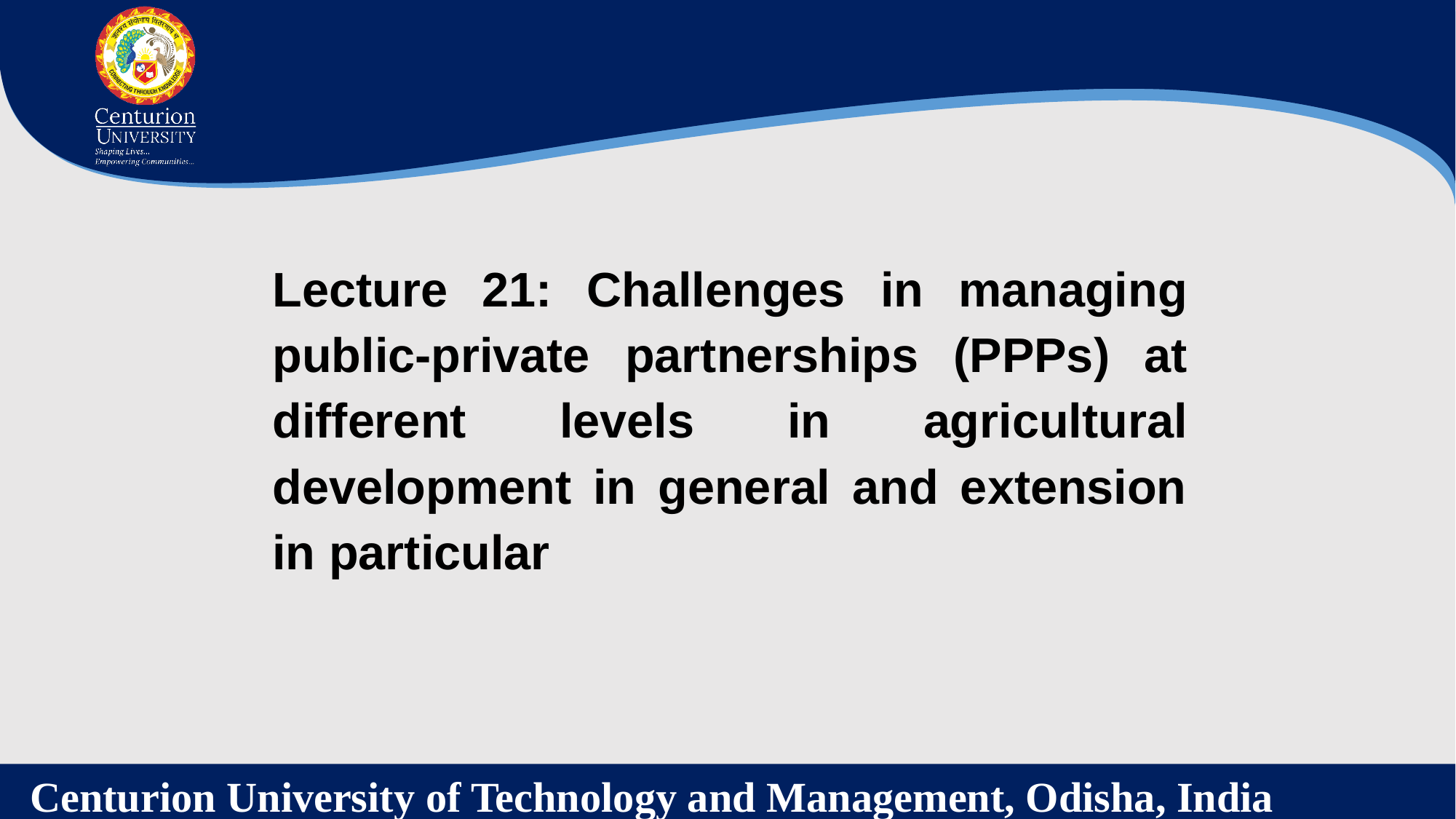

Lecture 21: Challenges in managing public-private partnerships (PPPs) at different levels in agricultural development in general and extension in particular